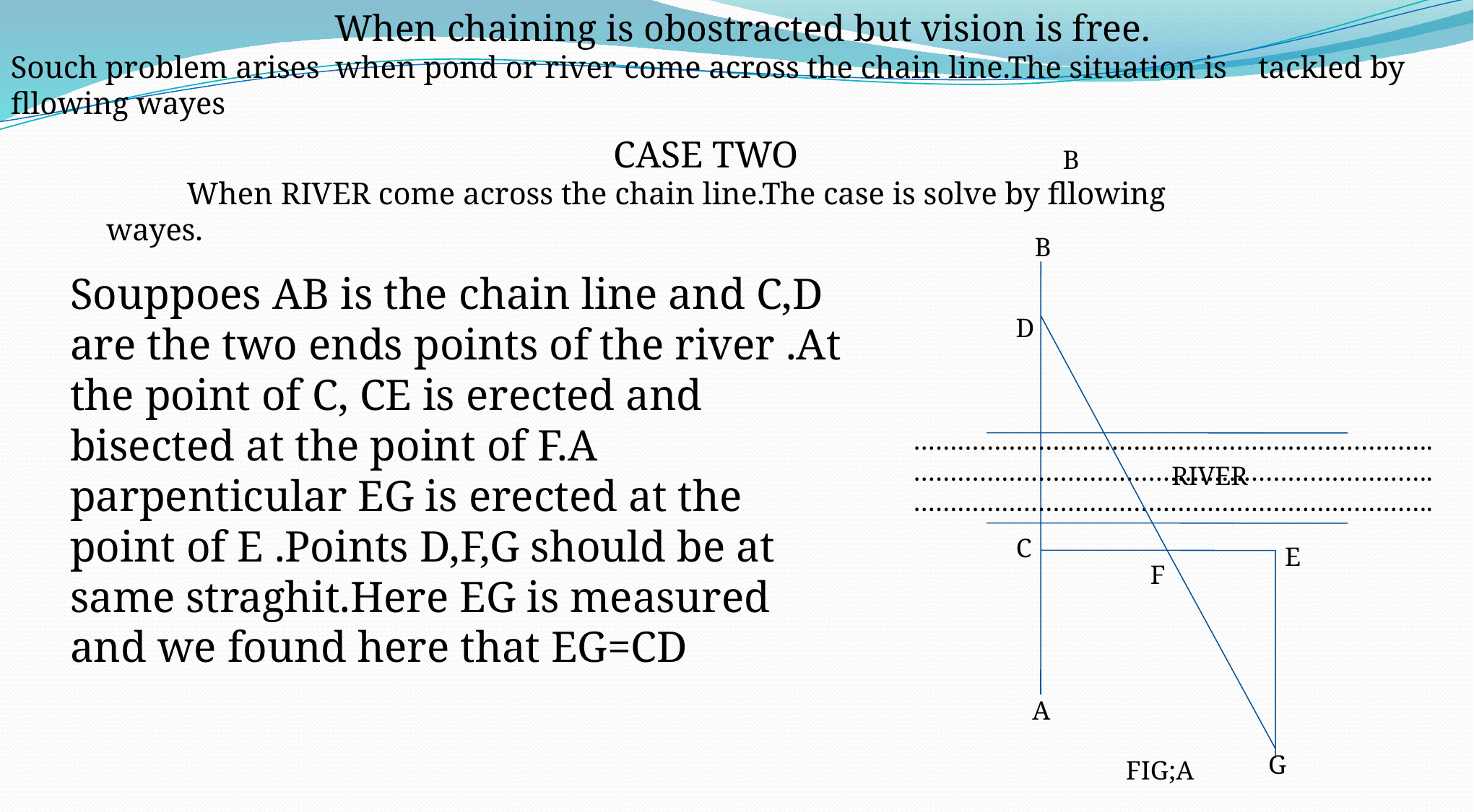

When chaining is obostracted but vision is free.
Souch problem arises  when pond or river come across the chain line.The situation is    tackled by fllowing wayes
                                                      CASE TWO
           When RIVER come across the chain line.The case is solve by fllowing wayes.
B
B
Souppoes AB is the chain line and C,D are the two ends points of the river .At the point of C, CE is erected and bisected at the point of F.A parpenticular EG is erected at the point of E .Points D,F,G should be at same straghit.Here EG is measured and we found here that EG=CD
D
……………………………………………………………..
……………………………………………………………..
……………………………………………………………..
RIVER
C
E
F
A
G
FIG;A